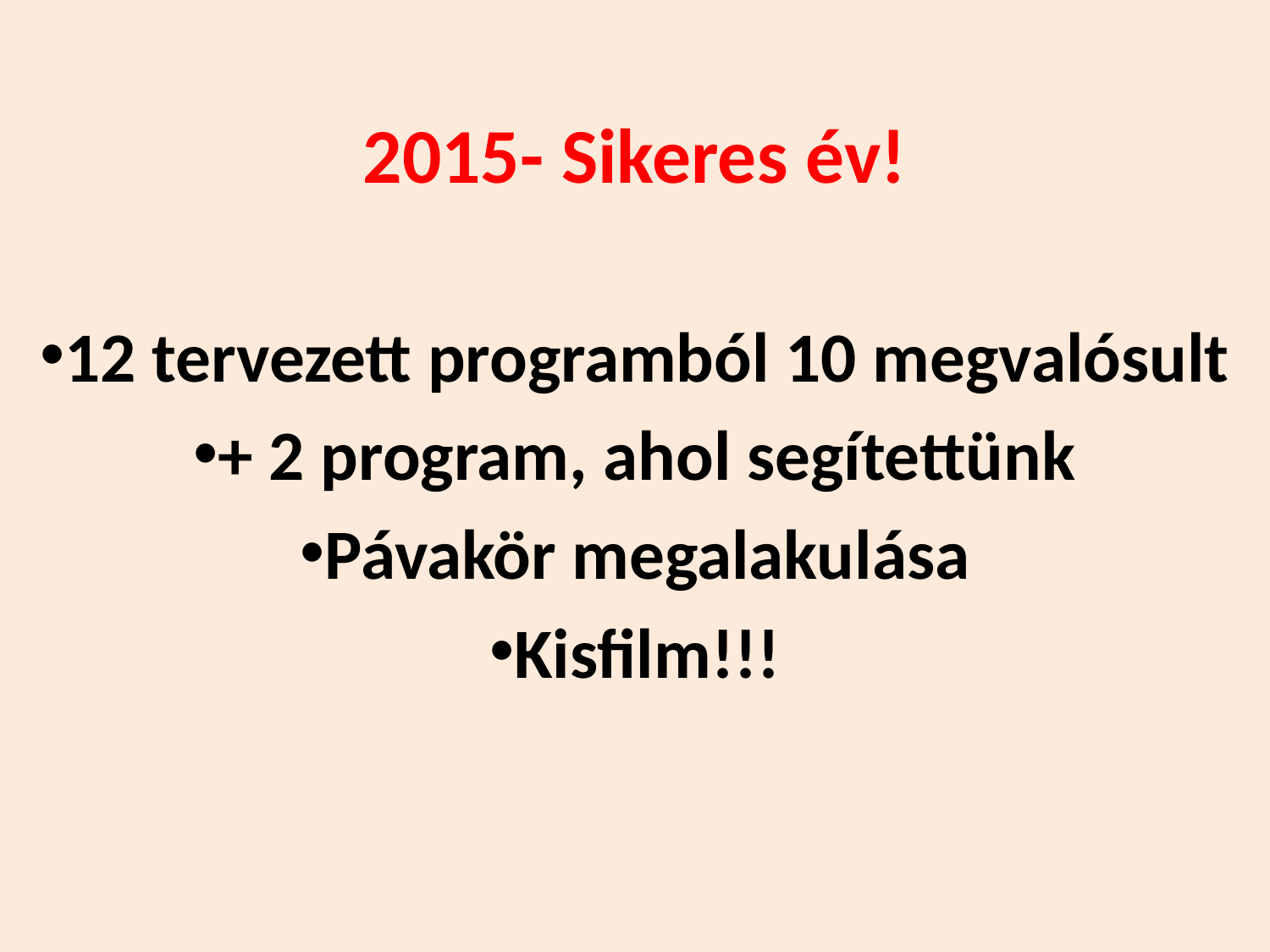

2015- Sikeres év!

12 tervezett programból 10 megvalósult
+ 2 program, ahol segítettünk
Pávakör megalakulása
Kisfilm!!!